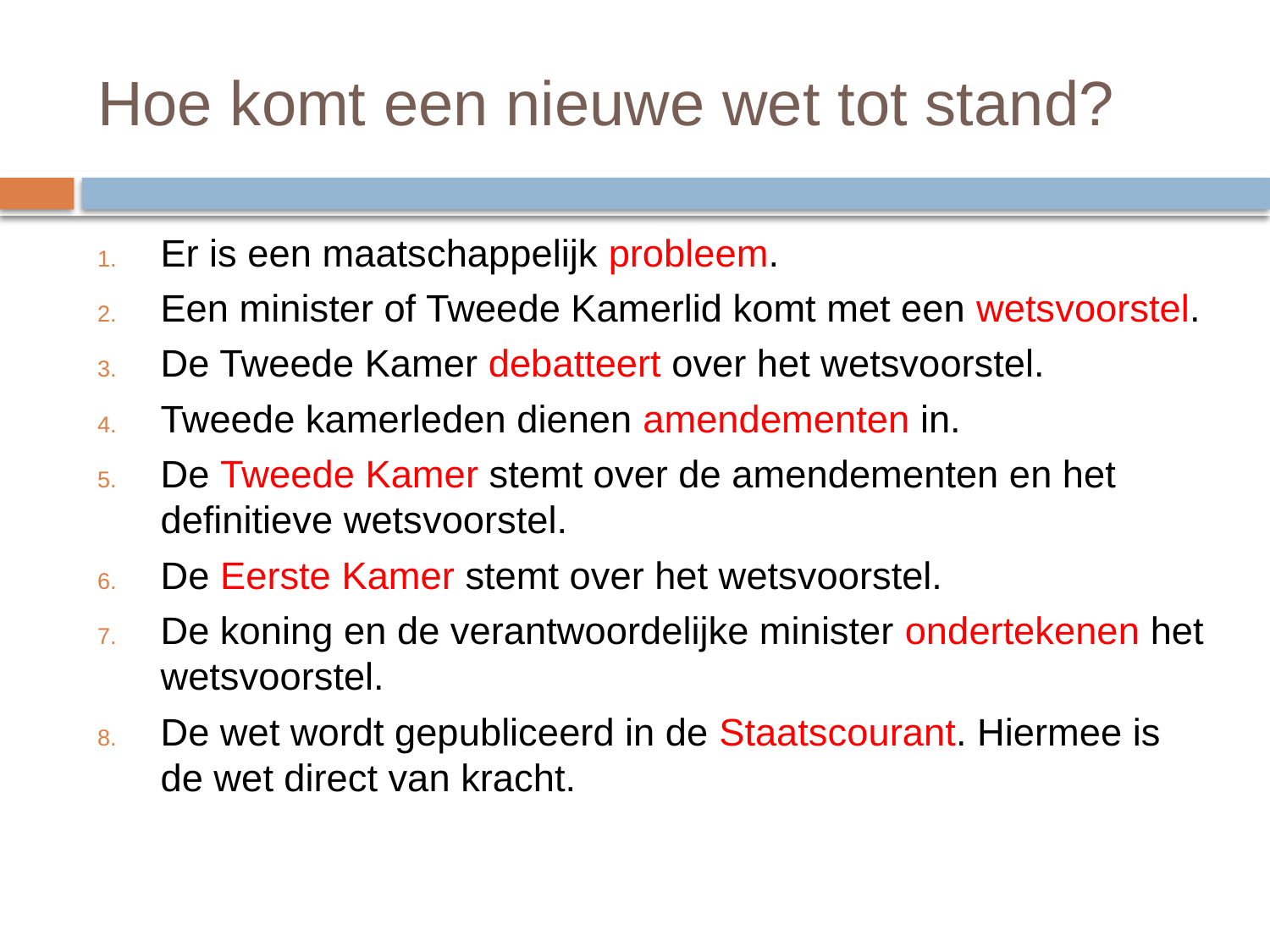

# Hoe komt een nieuwe wet tot stand?
Er is een maatschappelijk probleem.
Een minister of Tweede Kamerlid komt met een wetsvoorstel.
De Tweede Kamer debatteert over het wetsvoorstel.
Tweede kamerleden dienen amendementen in.
De Tweede Kamer stemt over de amendementen en het definitieve wetsvoorstel.
De Eerste Kamer stemt over het wetsvoorstel.
De koning en de verantwoordelijke minister ondertekenen het wetsvoorstel.
De wet wordt gepubliceerd in de Staatscourant. Hiermee is de wet direct van kracht.